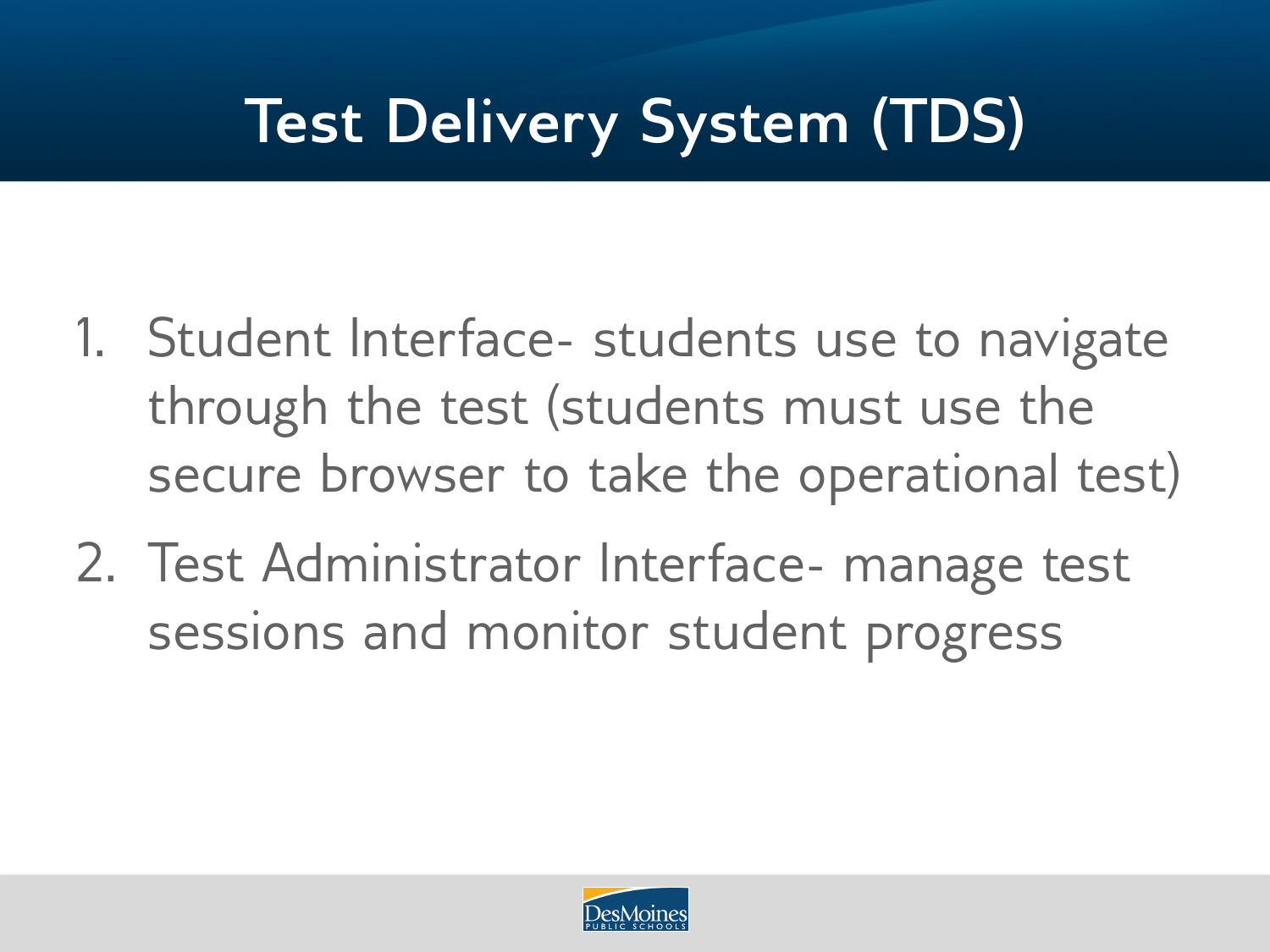

# Test Delivery System (TDS)
Student Interface- students use to navigate through the test (students must use the secure browser to take the operational test)
Test Administrator Interface- manage test sessions and monitor student progress